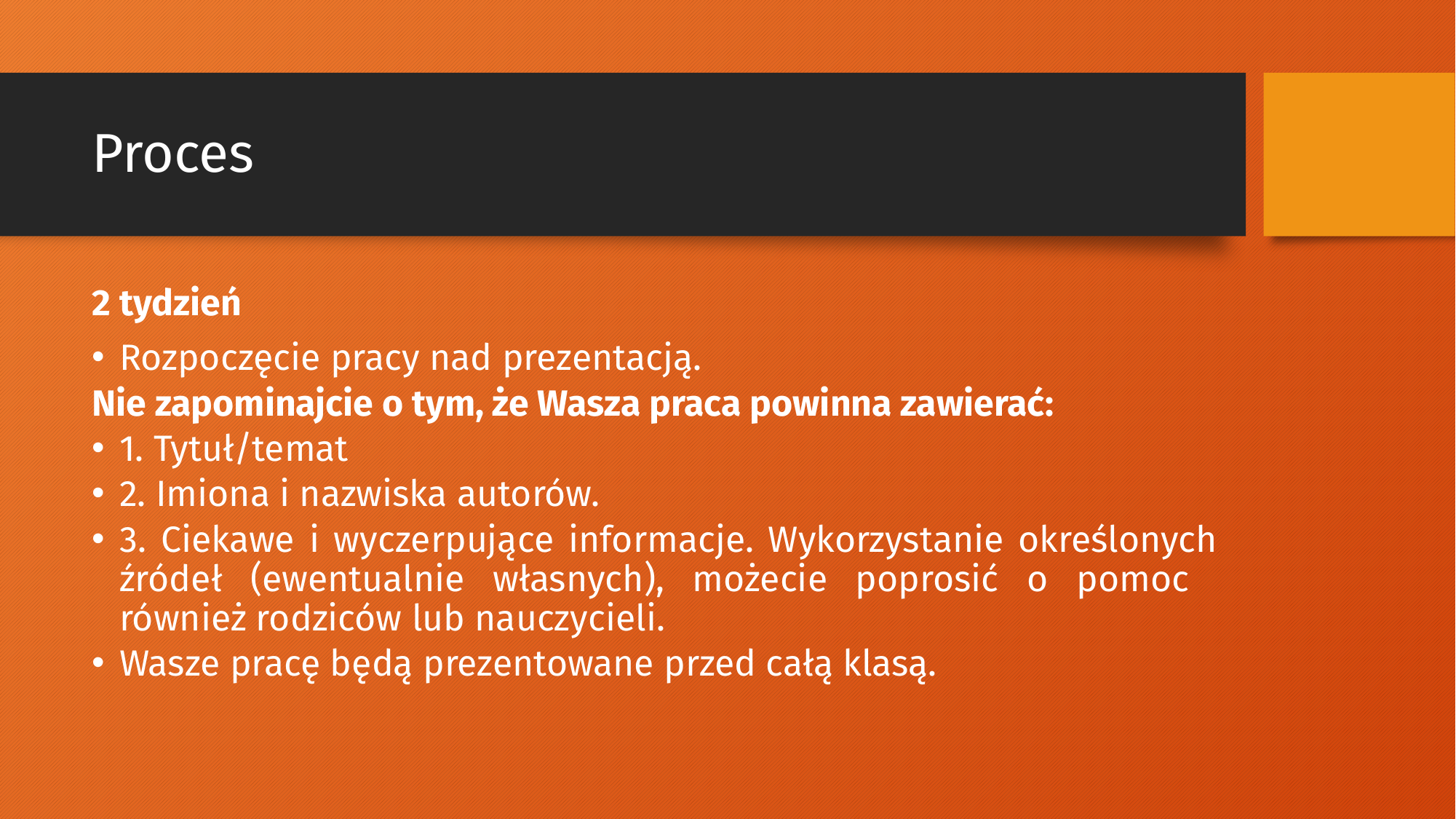

# Proces
2 tydzień
Rozpoczęcie pracy nad prezentacją.
Nie zapominajcie o tym, że Wasza praca powinna zawierać:
1. Tytuł/temat
2. Imiona i nazwiska autorów.
3. Ciekawe i wyczerpujące informacje. Wykorzystanie określonych źródeł (ewentualnie własnych), możecie poprosić o pomoc  również rodziców lub nauczycieli.
Wasze pracę będą prezentowane przed całą klasą.